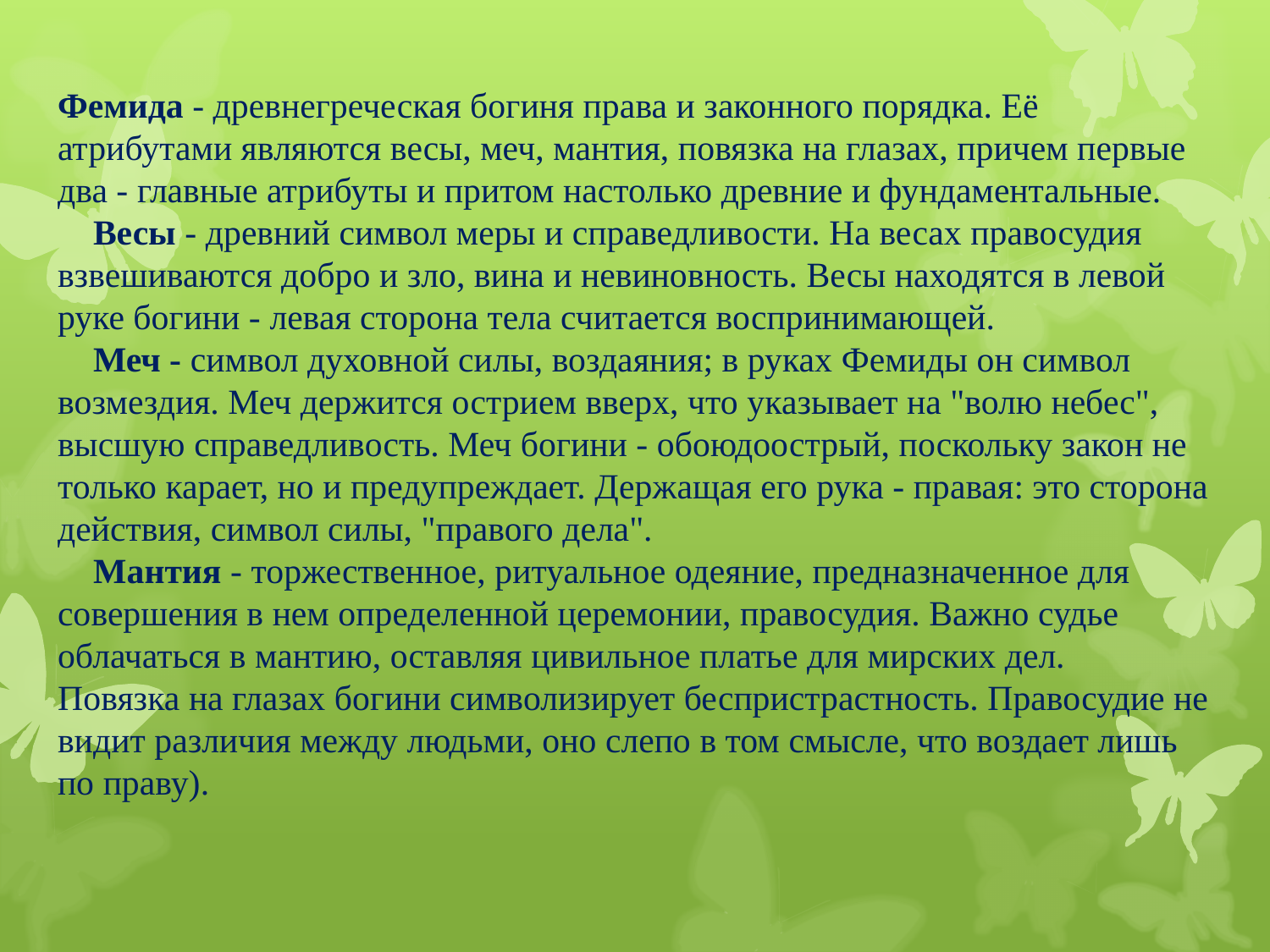

Фемида - древнегреческая богиня права и законного порядка. Её атрибутами являются весы, меч, мантия, повязка на глазах, причем первые два - главные атрибуты и притом настолько древние и фундаментальные.
    Весы - древний символ меры и справедливости. На весах правосудия взвешиваются добро и зло, вина и невиновность. Весы находятся в левой руке богини - левая сторона тела считается воспринимающей.
    Меч - символ духовной силы, воздаяния; в руках Фемиды он символ возмездия. Меч держится острием вверх, что указывает на "волю небес", высшую справедливость. Меч богини - обоюдоострый, поскольку закон не только карает, но и предупреждает. Держащая его рука - правая: это сторона действия, символ силы, "правого дела".
    Мантия - торжественное, ритуальное одеяние, предназначенное для совершения в нем определенной церемонии, правосудия. Важно судье облачаться в мантию, оставляя цивильное платье для мирских дел.
Повязка на глазах богини символизирует беспристрастность. Правосудие не видит различия между людьми, оно слепо в том смысле, что воздает лишь по праву).